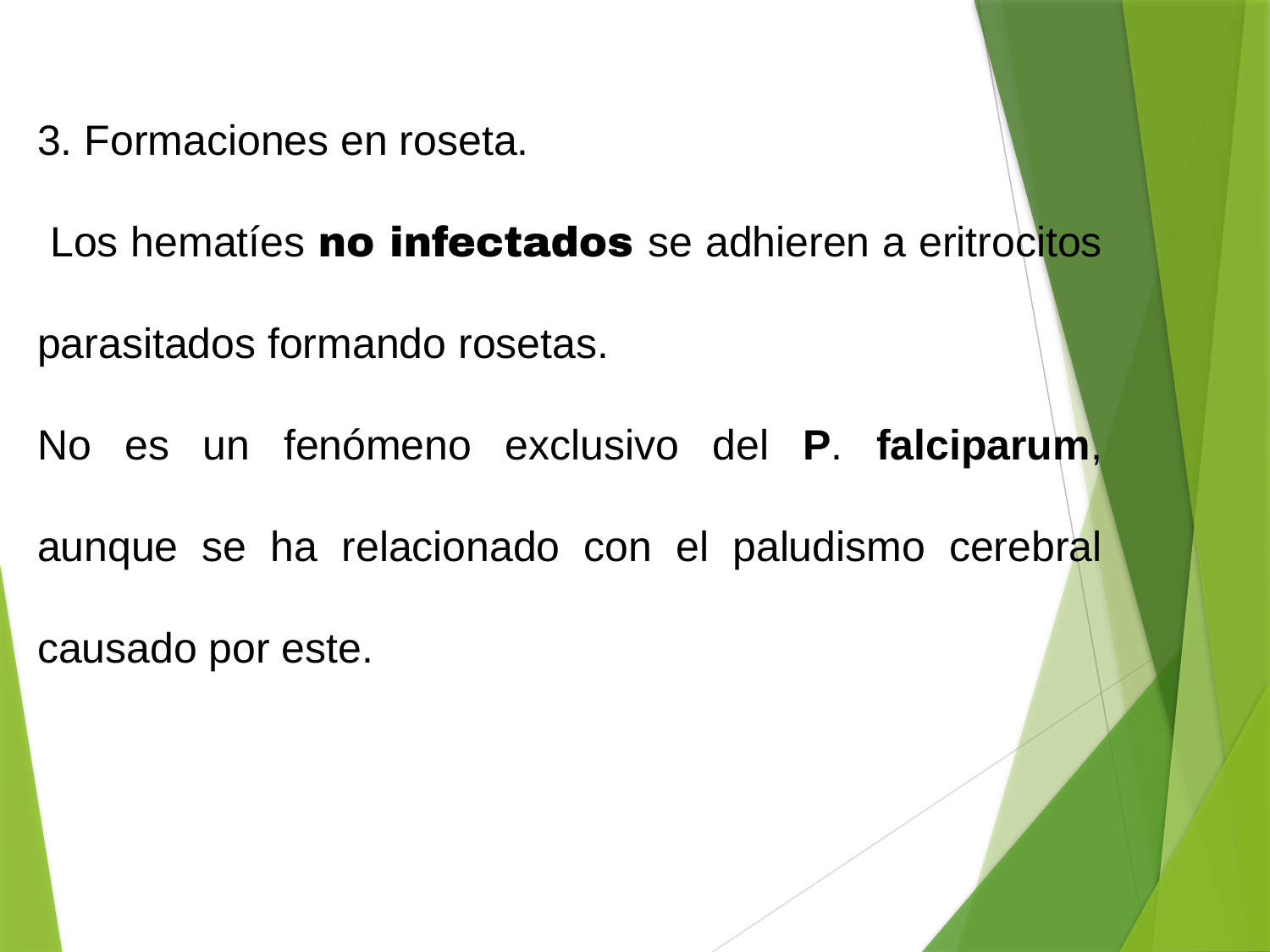

3. Formaciones en roseta.
 Los hematíes no infectados se adhieren a eritrocitos parasitados formando rosetas.
No es un fenómeno exclusivo del P. falciparum, aunque se ha relacionado con el paludismo cerebral causado por este.